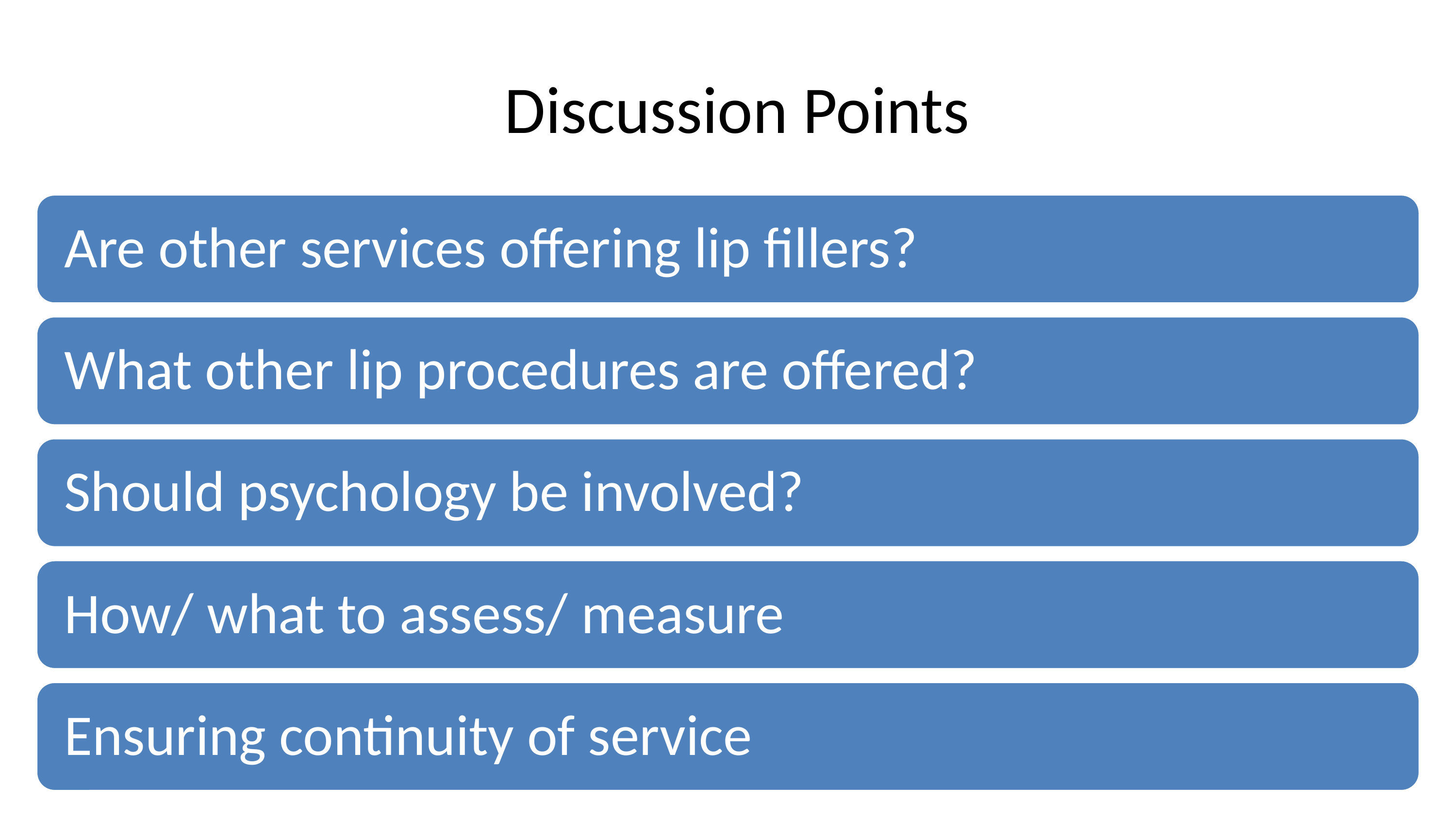

# Discussion Points
Are other services offering lip fillers?
What other lip procedures are offered?
Should psychology be involved?
How/ what to assess/ measure
Ensuring continuity of service